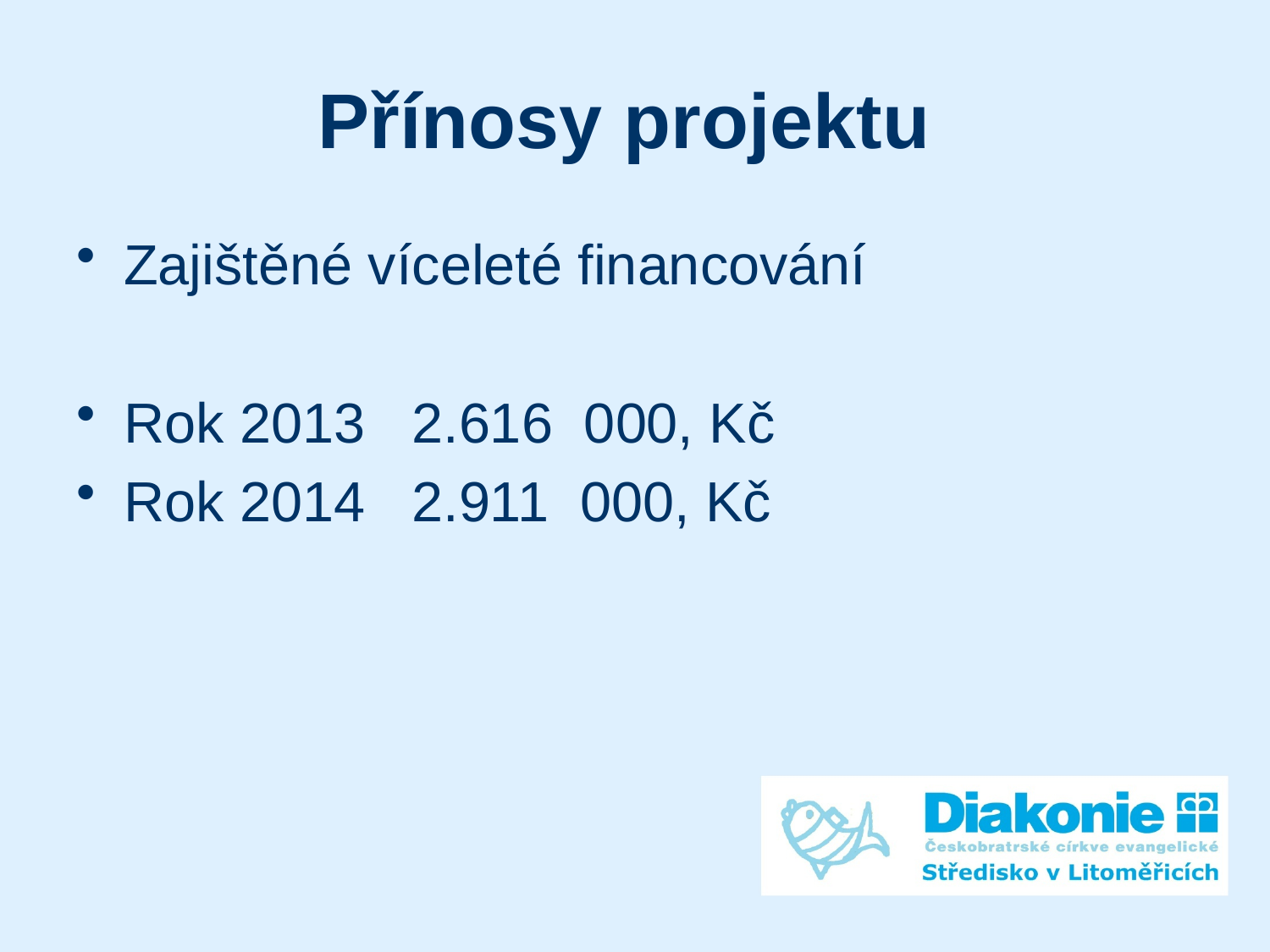

# Přínosy projektu
Zajištěné víceleté financování

Rok 2013   2.616  000, Kč
Rok 2014   2.911  000, Kč